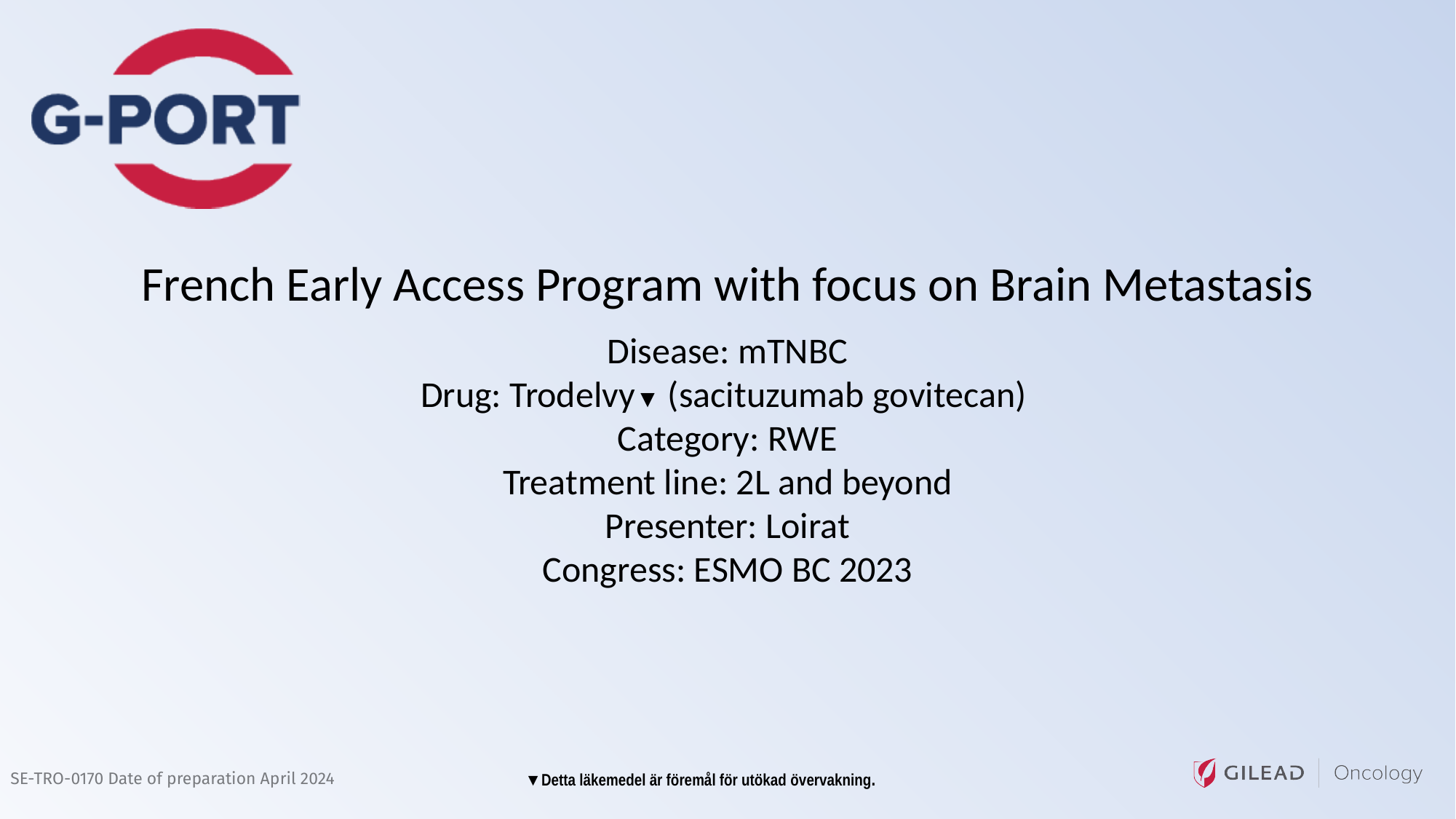

French Early Access Program with focus on Brain Metastasis

Disease: mTNBC
Drug: Trodelvy▼ (sacituzumab govitecan)
Category: RWE
Treatment line: 2L and beyond
Presenter: Loirat
Congress: ESMO BC 2023

SE-TRO-0170 Date of preparation April 2024
▼Detta läkemedel är föremål för utökad övervakning.